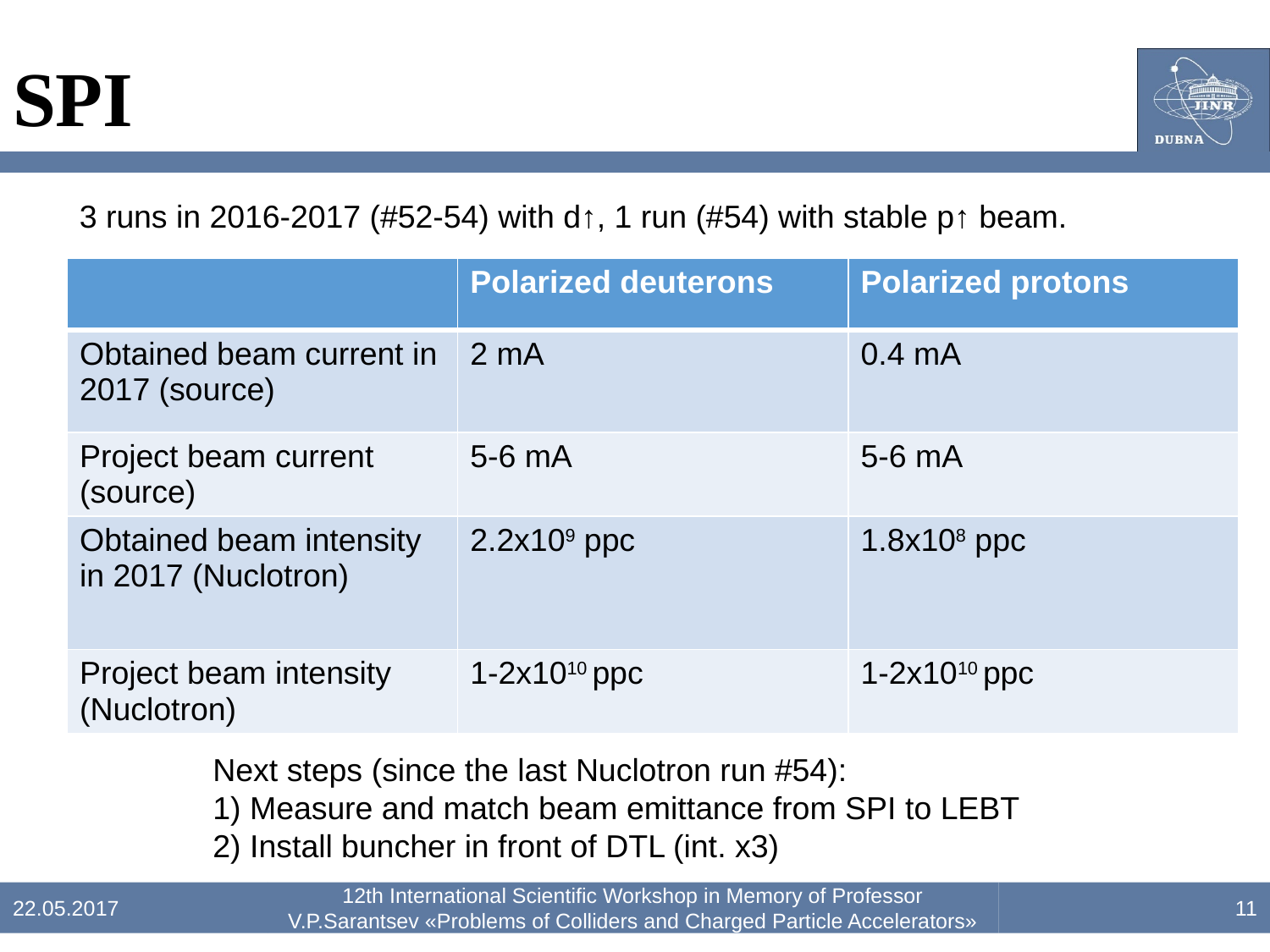

# SPI
3 runs in 2016-2017 (#52-54) with d↑, 1 run (#54) with stable p↑ beam.
|  | Polarized deuterons | Polarized protons |
| --- | --- | --- |
| Obtained beam current in 2017 (source) | 2 mA | 0.4 mA |
| Project beam current (source) | 5-6 mA | 5-6 mA |
| Obtained beam intensity in 2017 (Nuclotron) | 2.2x109 ppc | 1.8x108 ppc |
| Project beam intensity (Nuclotron) | 1-2x1010 ppc | 1-2x1010 ppc |
Next steps (since the last Nuclotron run #54):
1) Measure and match beam emittance from SPI to LEBT
2) Install buncher in front of DTL (int. x3)
22.05.2017
12th International Scientific Workshop in Memory of Professor V.P.Sarantsev «Problems of Colliders and Charged Particle Accelerators»
11